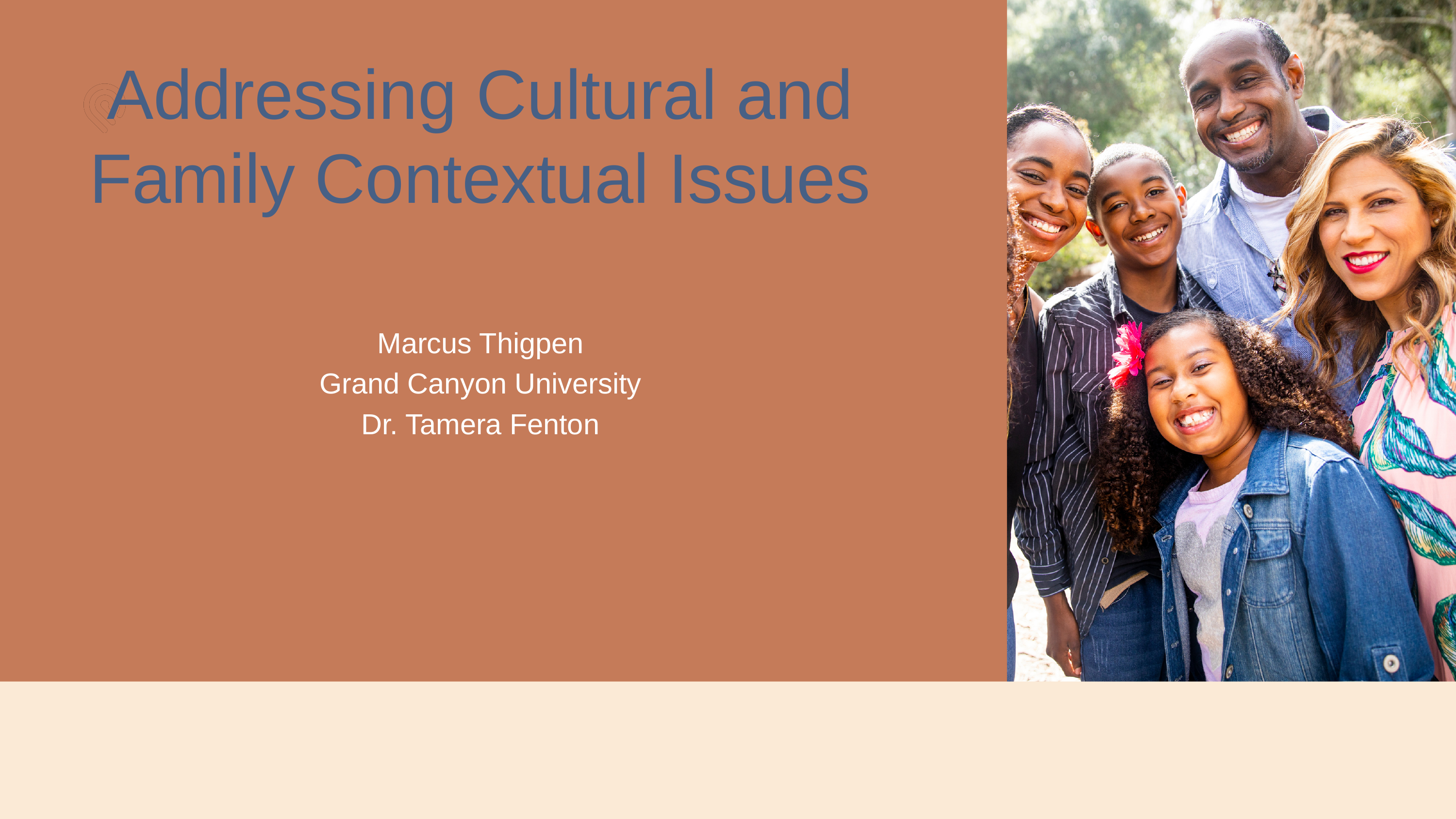

Addressing Cultural and Family Contextual Issues

Marcus Thigpen
Grand Canyon University
Dr. Tamera Fenton